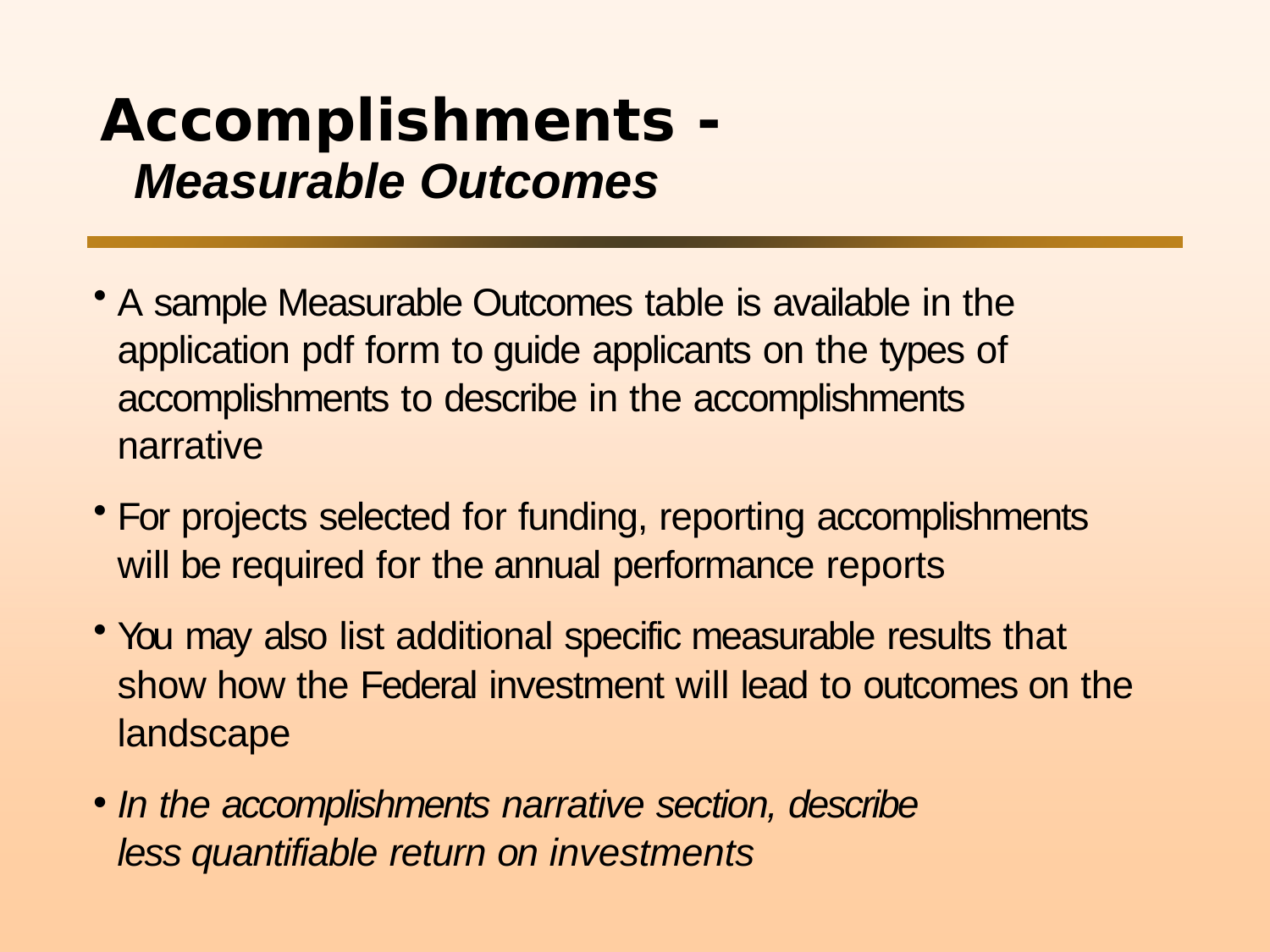

# Accomplishments -
Measurable Outcomes
A sample Measurable Outcomes table is available in the
application pdf form to guide applicants on the types of accomplishments to describe in the accomplishments narrative
For projects selected for funding, reporting accomplishments will be required for the annual performance reports
You may also list additional specific measurable results that show how the Federal investment will lead to outcomes on the landscape
In the accomplishments narrative section, describe less quantifiable return on investments